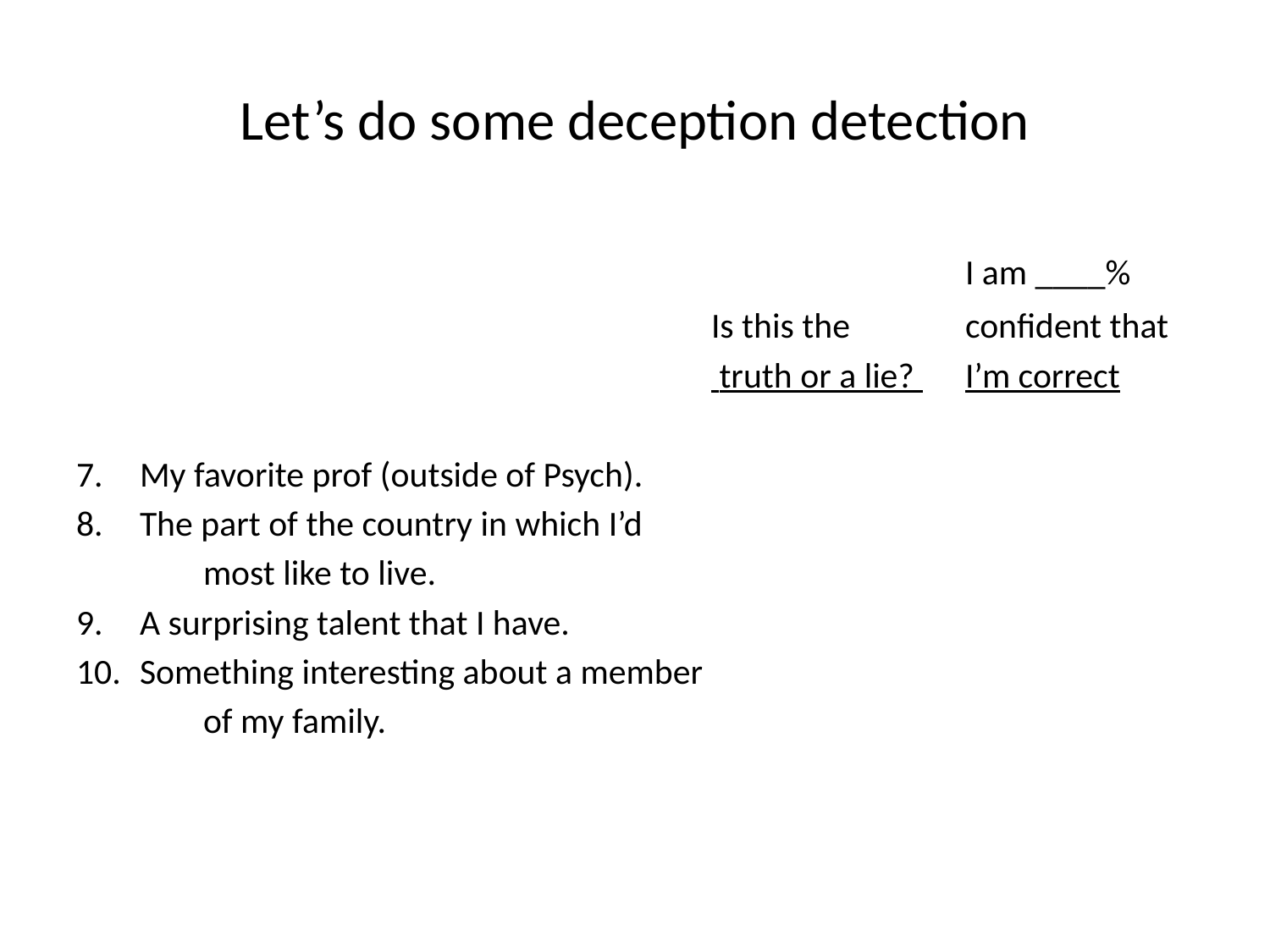

# Let’s do some deception detection
				   			I am ____%
					Is this the	confident that
					 truth or a lie? 	I’m correct

My favorite prof (outside of Psych).
The part of the country in which I’d
	most like to live.
A surprising talent that I have.
Something interesting about a member
	of my family.